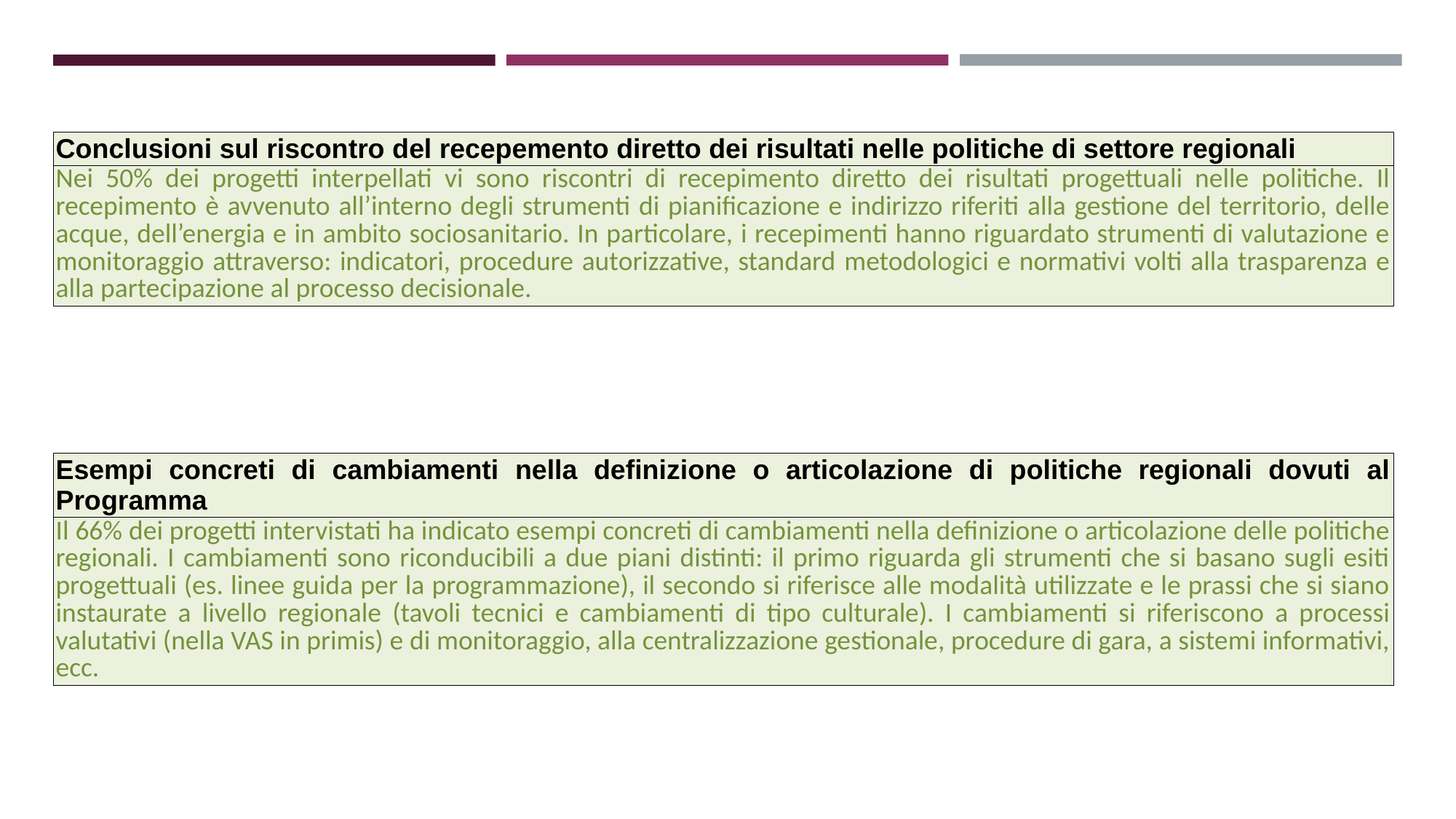

| Conclusioni sul riscontro del recepemento diretto dei risultati nelle politiche di settore regionali |
| --- |
| Nei 50% dei progetti interpellati vi sono riscontri di recepimento diretto dei risultati progettuali nelle politiche. Il recepimento è avvenuto all’interno degli strumenti di pianificazione e indirizzo riferiti alla gestione del territorio, delle acque, dell’energia e in ambito sociosanitario. In particolare, i recepimenti hanno riguardato strumenti di valutazione e monitoraggio attraverso: indicatori, procedure autorizzative, standard metodologici e normativi volti alla trasparenza e alla partecipazione al processo decisionale. |
| Esempi concreti di cambiamenti nella definizione o articolazione di politiche regionali dovuti al Programma |
| --- |
| Il 66% dei progetti intervistati ha indicato esempi concreti di cambiamenti nella definizione o articolazione delle politiche regionali. I cambiamenti sono riconducibili a due piani distinti: il primo riguarda gli strumenti che si basano sugli esiti progettuali (es. linee guida per la programmazione), il secondo si riferisce alle modalità utilizzate e le prassi che si siano instaurate a livello regionale (tavoli tecnici e cambiamenti di tipo culturale). I cambiamenti si riferiscono a processi valutativi (nella VAS in primis) e di monitoraggio, alla centralizzazione gestionale, procedure di gara, a sistemi informativi, ecc. |